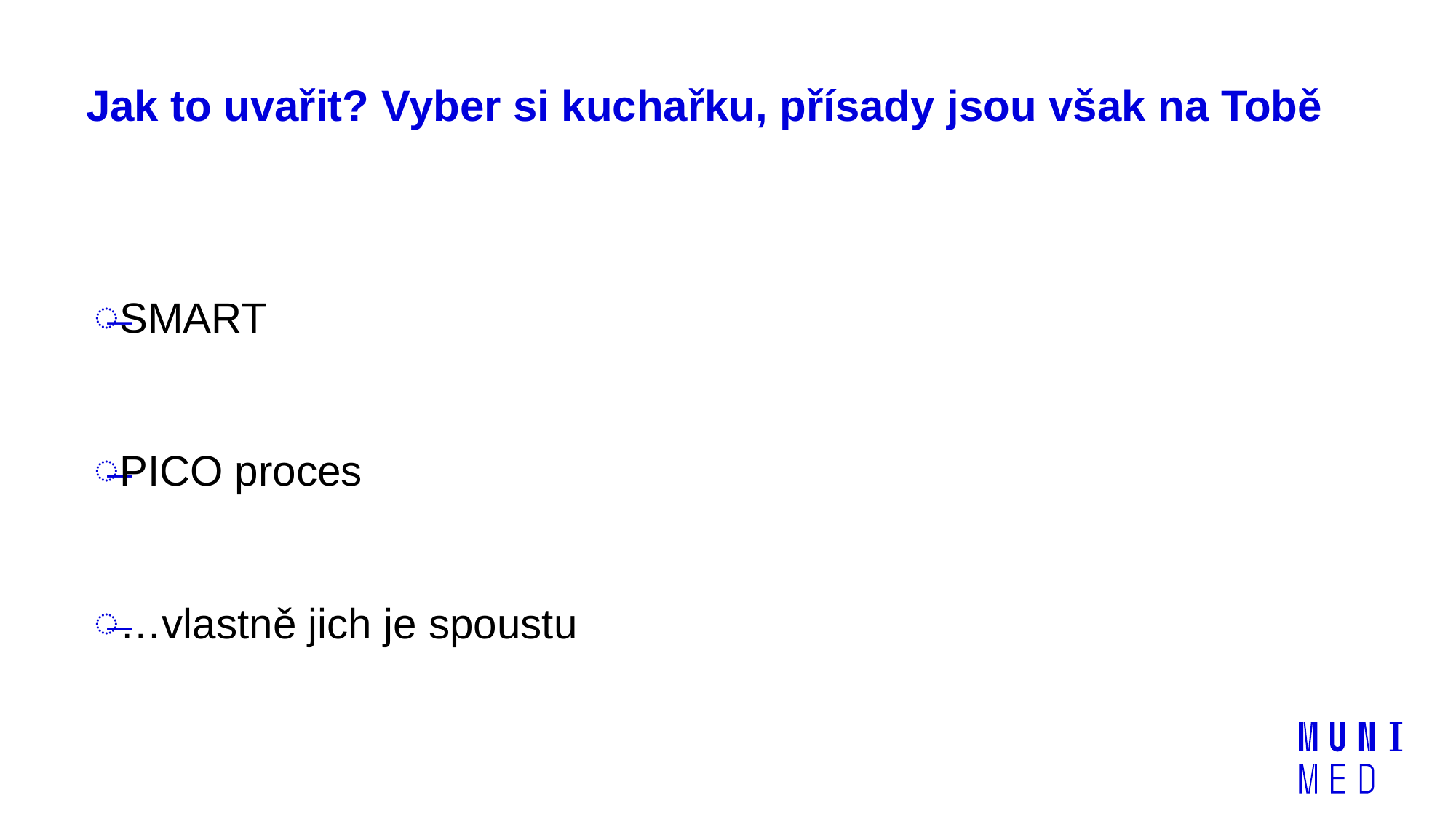

# Jak to uvařit? Vyber si kuchařku, přísady jsou však na Tobě
SMART

PICO proces

…vlastně jich je spoustu